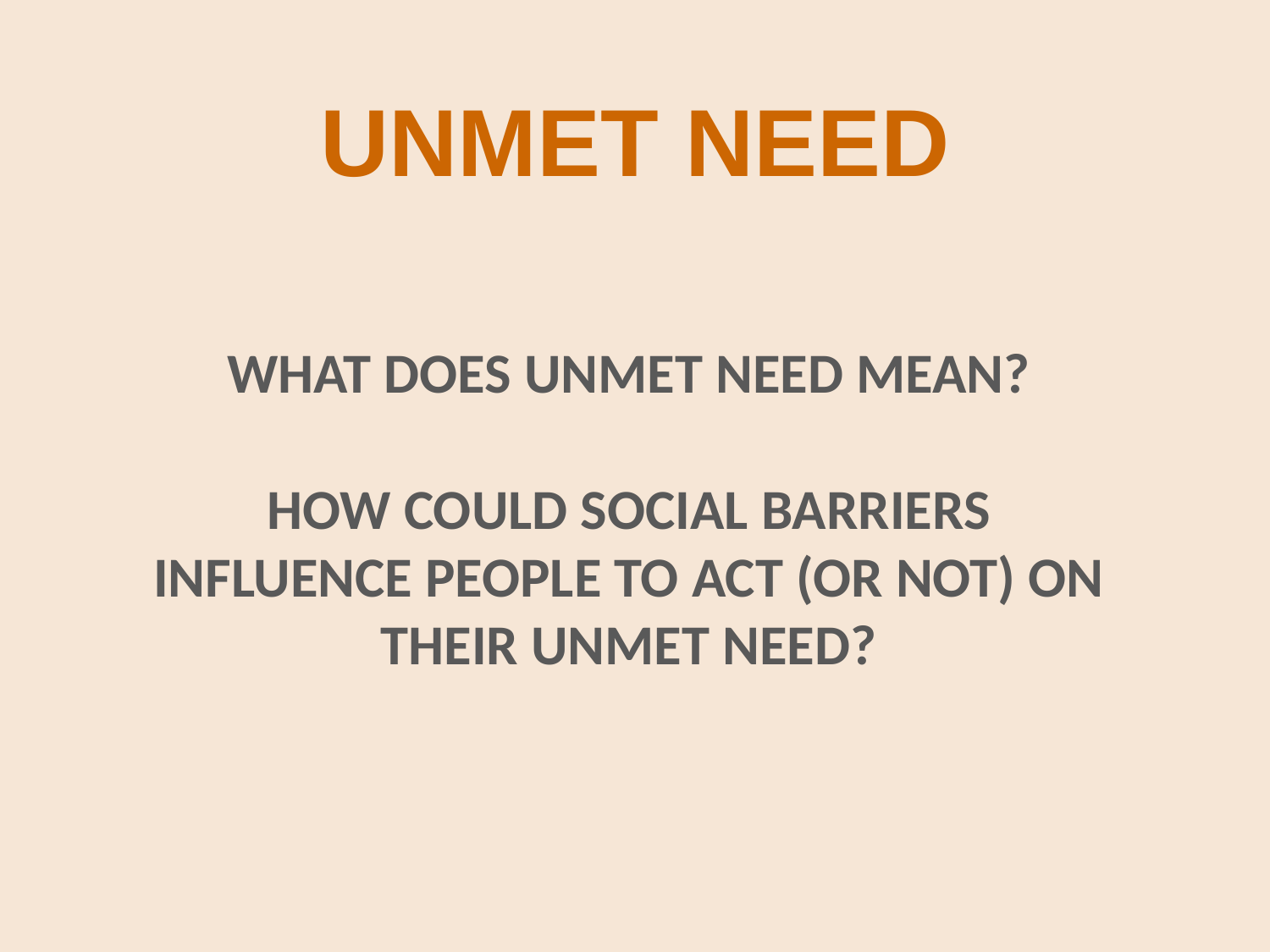

# UNMET NEED
What does unmet need mean?
How could social barriers influence people to act (or not) on their unmet need?